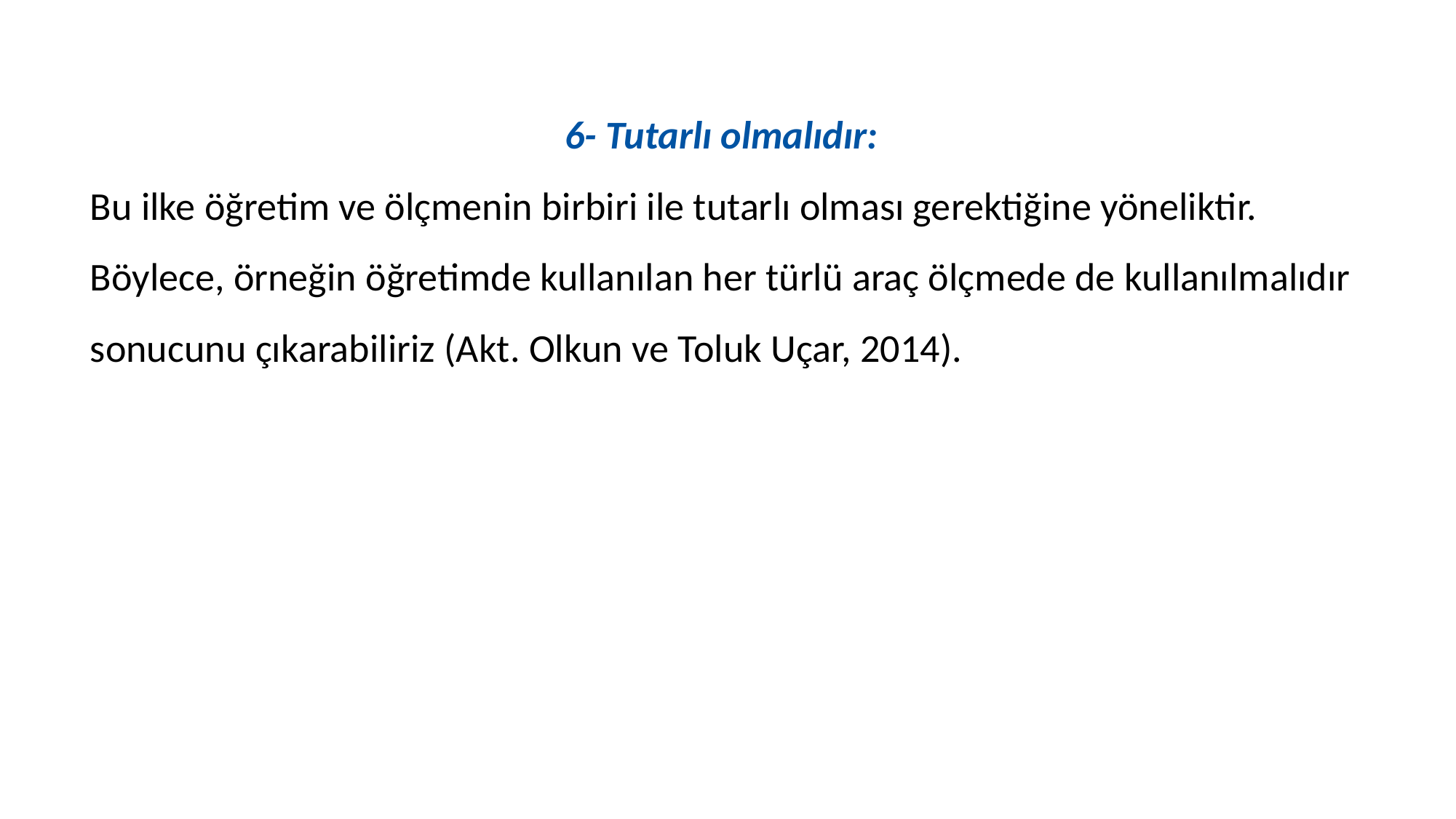

6- Tutarlı olmalıdır:
Bu ilke öğretim ve ölçmenin birbiri ile tutarlı olması gerektiğine yöneliktir. Böylece, örneğin öğretimde kullanılan her türlü araç ölçmede de kullanılmalıdır sonucunu çıkarabiliriz (Akt. Olkun ve Toluk Uçar, 2014).